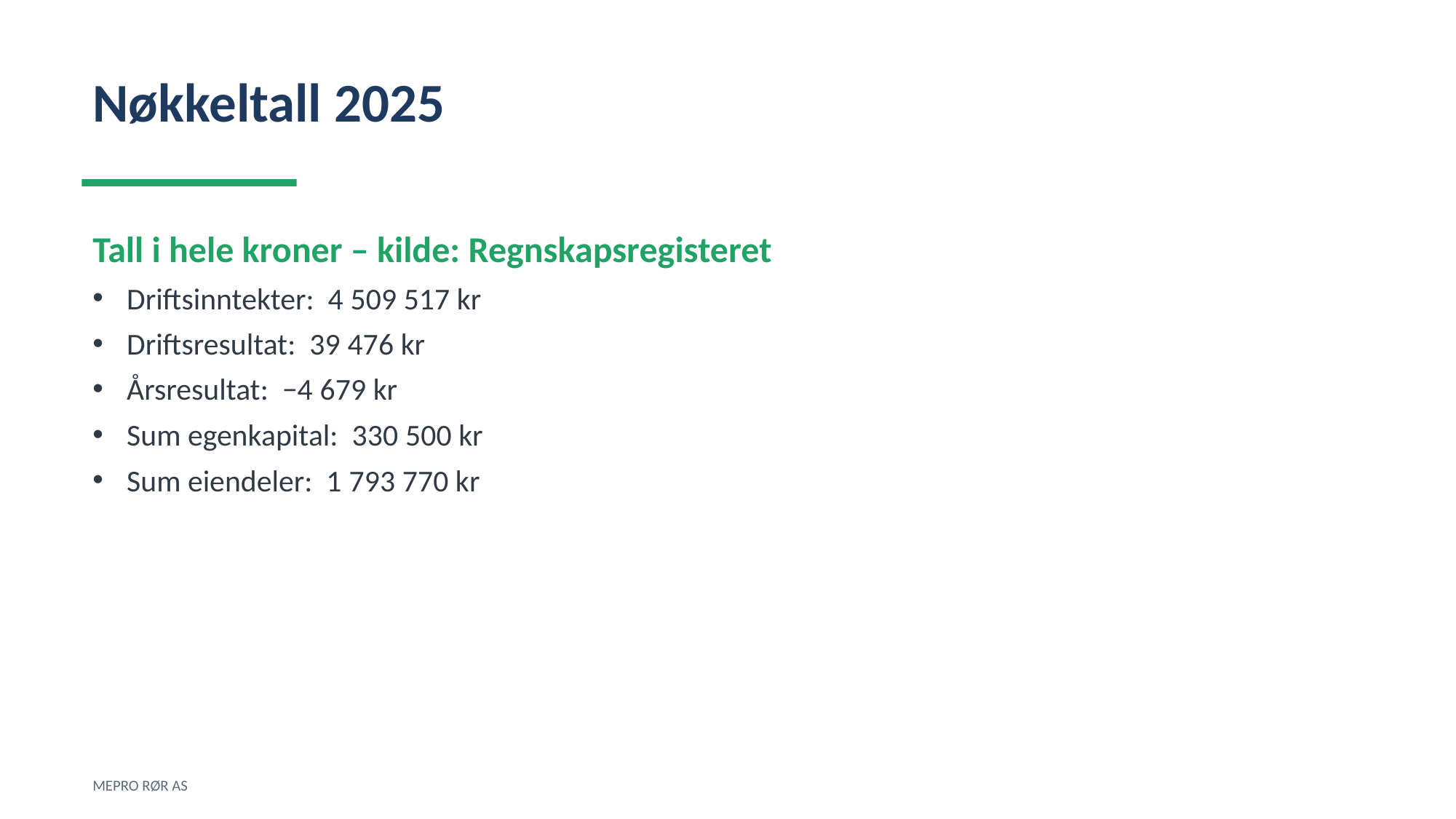

Nøkkeltall 2025

Tall i hele kroner – kilde: Regnskapsregisteret
Driftsinntekter:  4 509 517 kr
Driftsresultat:  39 476 kr
Årsresultat:  −4 679 kr
Sum egenkapital:  330 500 kr
Sum eiendeler:  1 793 770 kr
MEPRO RØR AS